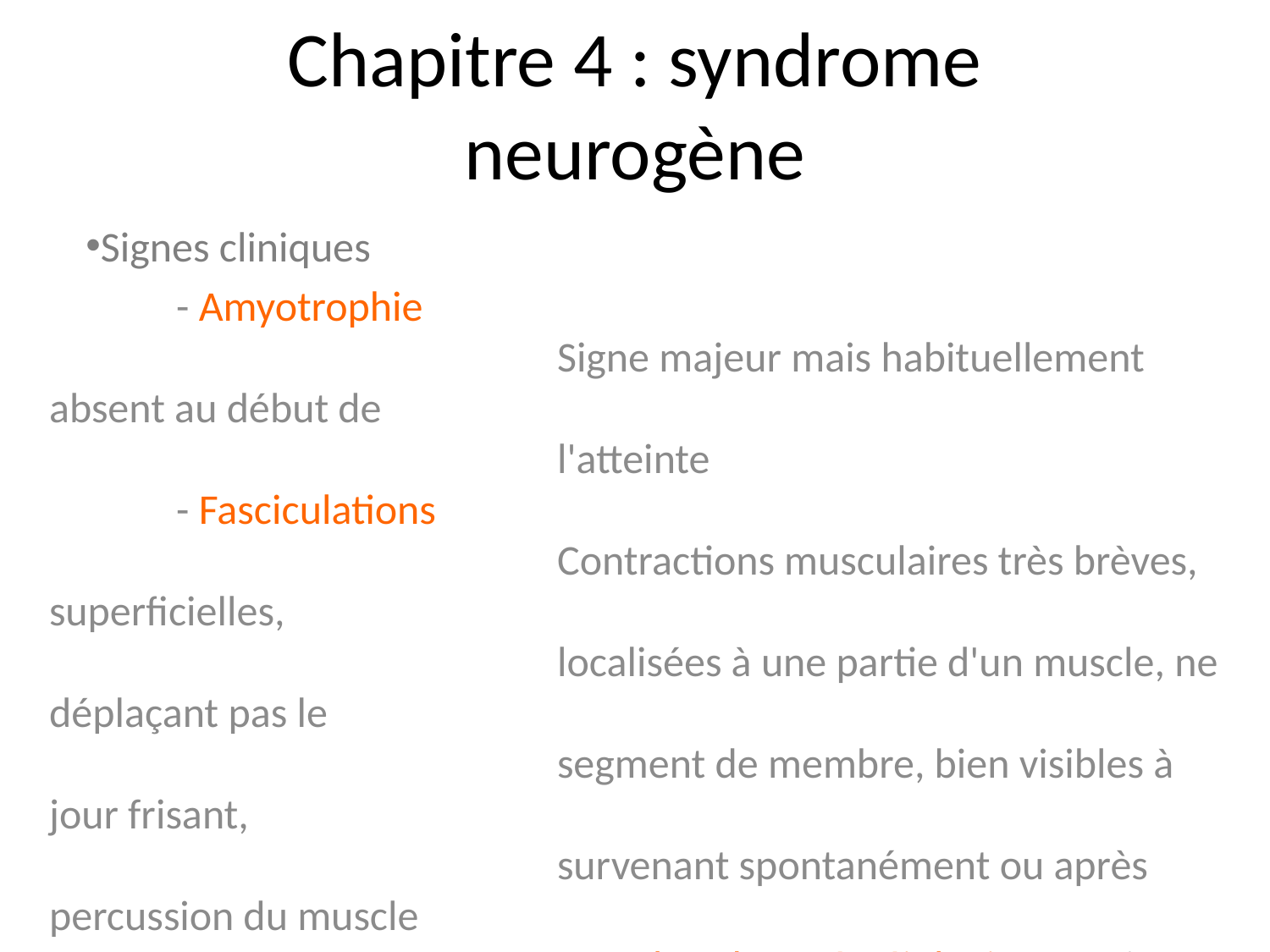

# Chapitre 4 : syndrome neurogène
Signes cliniques
	- Amyotrophie
				Signe majeur mais habituellement absent au début de
				l'atteinte
	- Fasciculations
				Contractions musculaires très brèves, superficielles,
				localisées à une partie d'un muscle, ne déplaçant pas le
				segment de membre, bien visibles à jour frisant,
				survenant spontanément ou après percussion du muscle
				Grande valeur séméiologique mais très inconstantes
				surtout présentes lors de l'atteinte des neurones des
				cornes antérieures de la moelle